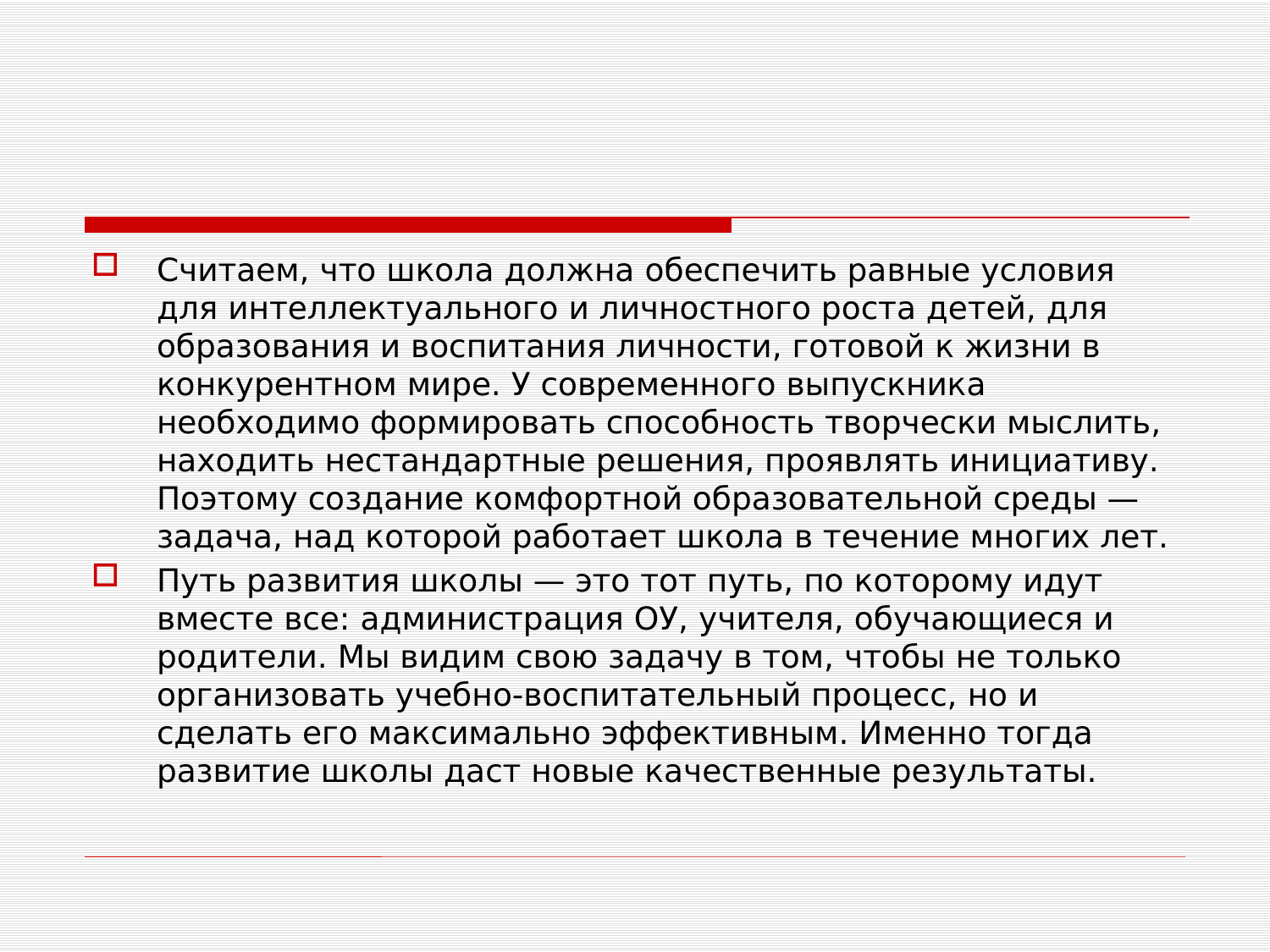

#
Считаем, что школа должна обеспечить равные условия для интеллектуального и личностного роста детей, для образования и воспитания личности, готовой к жизни в конкурентном мире. У современного выпускника необходимо формировать способность творчески мыслить, находить нестандартные решения, проявлять инициативу. Поэтому создание комфортной образовательной среды — задача, над которой работает школа в течение многих лет.
Путь развития школы — это тот путь, по которому идут вместе все: администрация ОУ, учителя, обучающиеся и родители. Мы видим свою задачу в том, чтобы не только организовать учебно-воспитательный процесс, но и сделать его максимально эффективным. Именно тогда развитие школы даст новые качественные результаты.